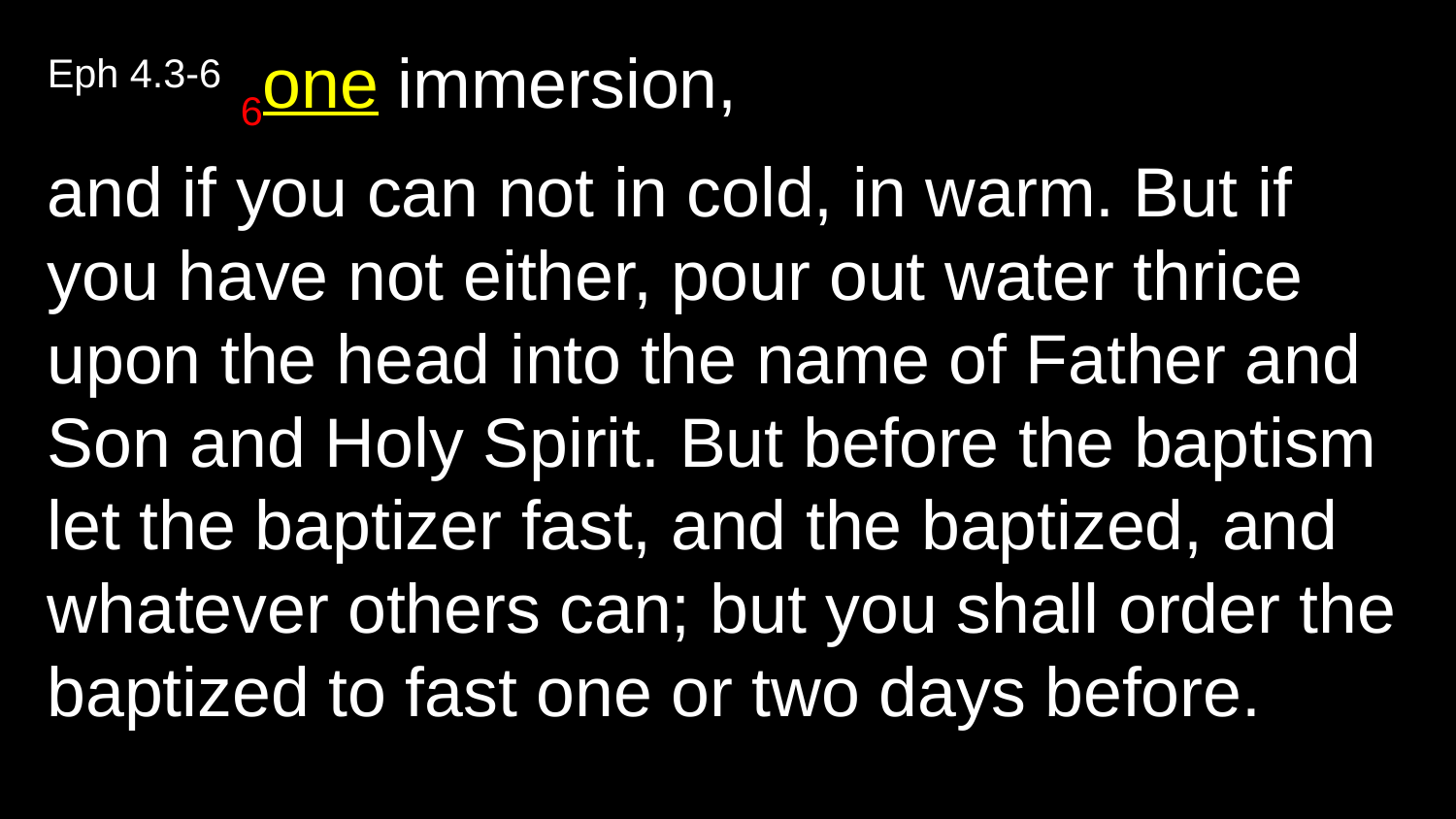

Eph 4.3-6 6one immersion,
and if you can not in cold, in warm. But if you have not either, pour out water thrice upon the head into the name of Father and Son and Holy Spirit. But before the baptism let the baptizer fast, and the baptized, and whatever others can; but you shall order the baptized to fast one or two days before.